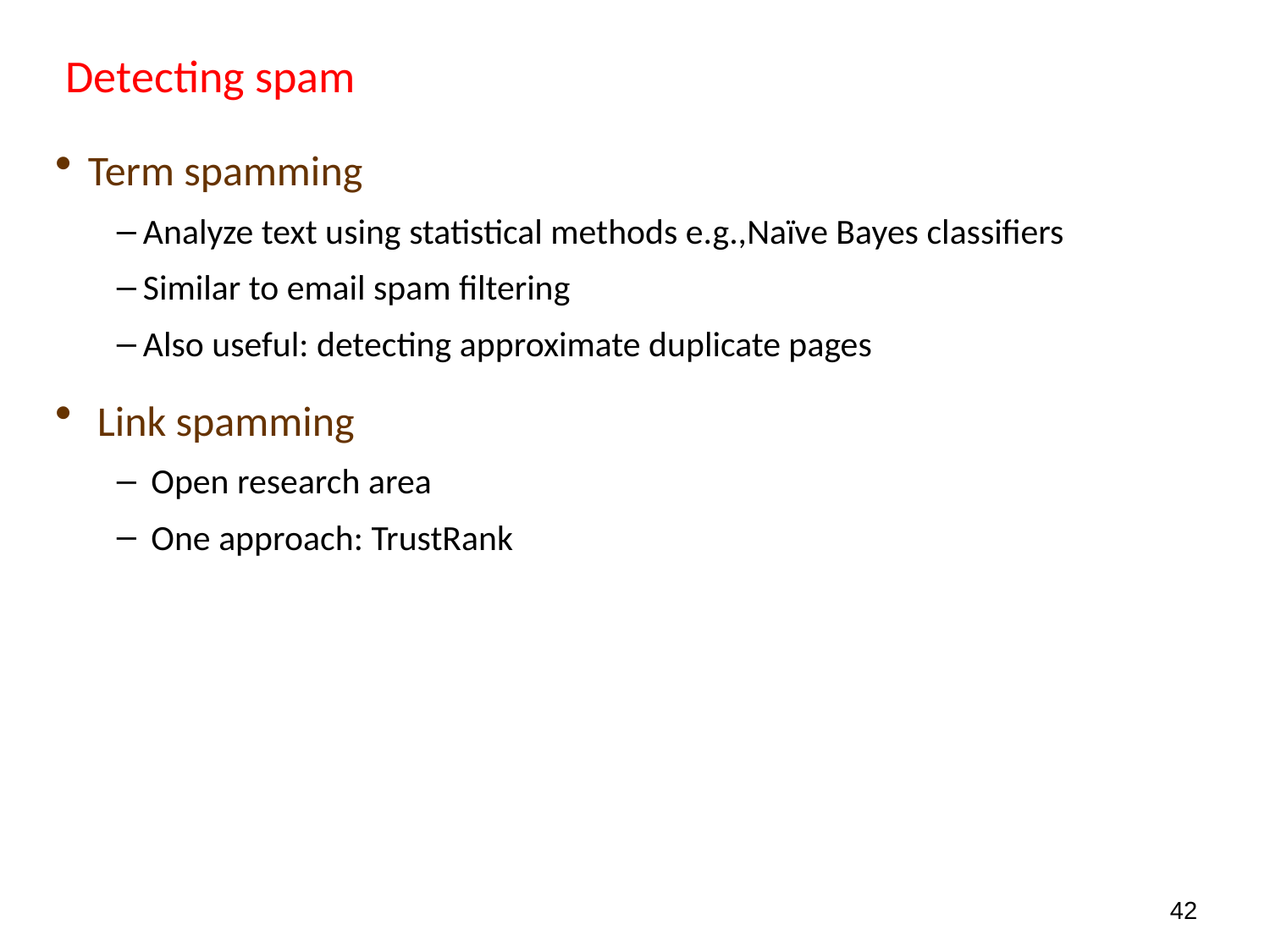

# Detecting spam
Term spamming
Analyze text using statistical methods e.g.,Naïve Bayes classifiers
Similar to email spam filtering
Also useful: detecting approximate duplicate pages
 Link spamming
 Open research area
 One approach: TrustRank

42